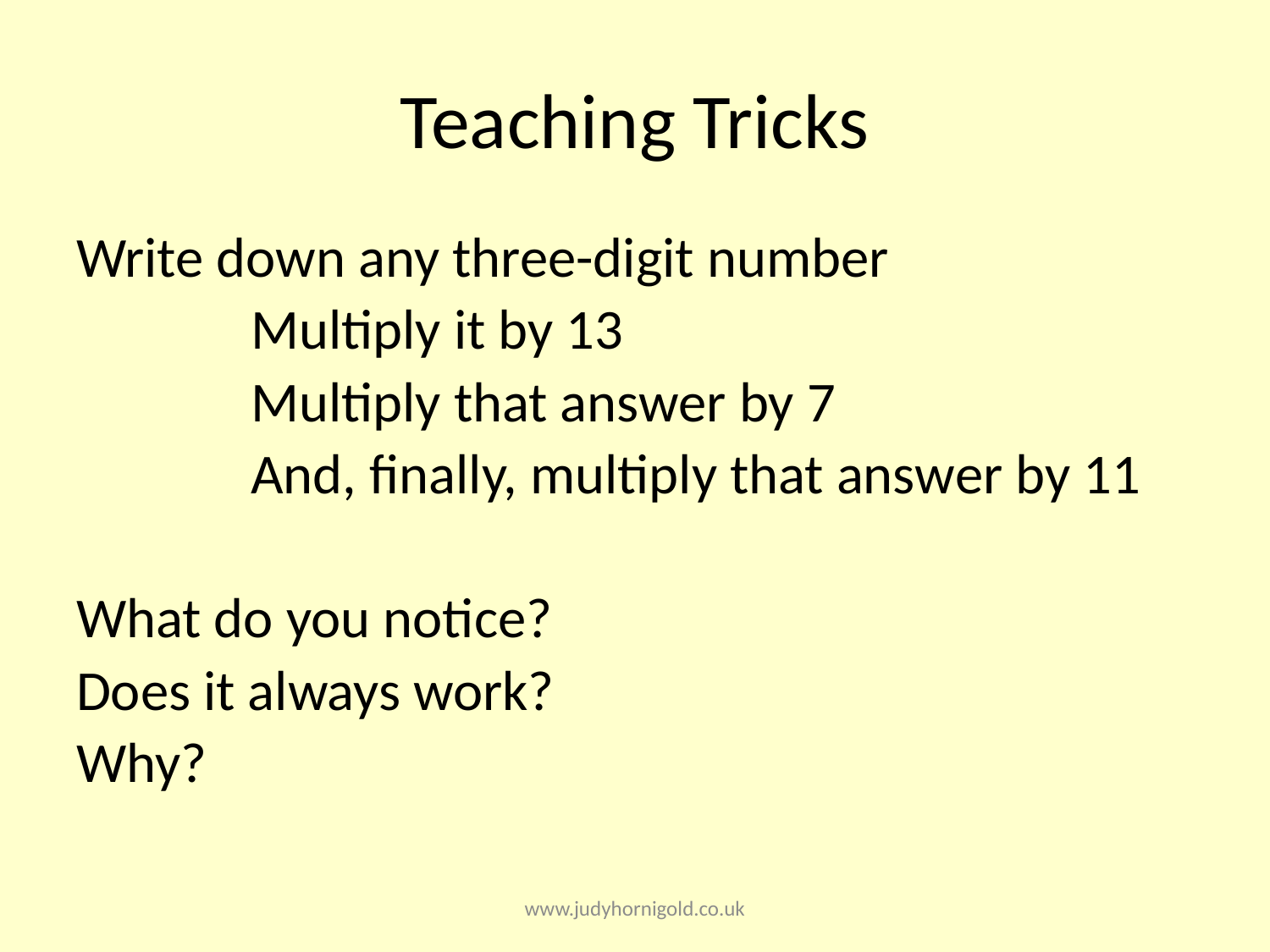

# Teaching Tricks
Write down any three-digit number
		Multiply it by 13
		Multiply that answer by 7
		And, finally, multiply that answer by 11

What do you notice?
Does it always work?
Why?

www.judyhornigold.co.uk